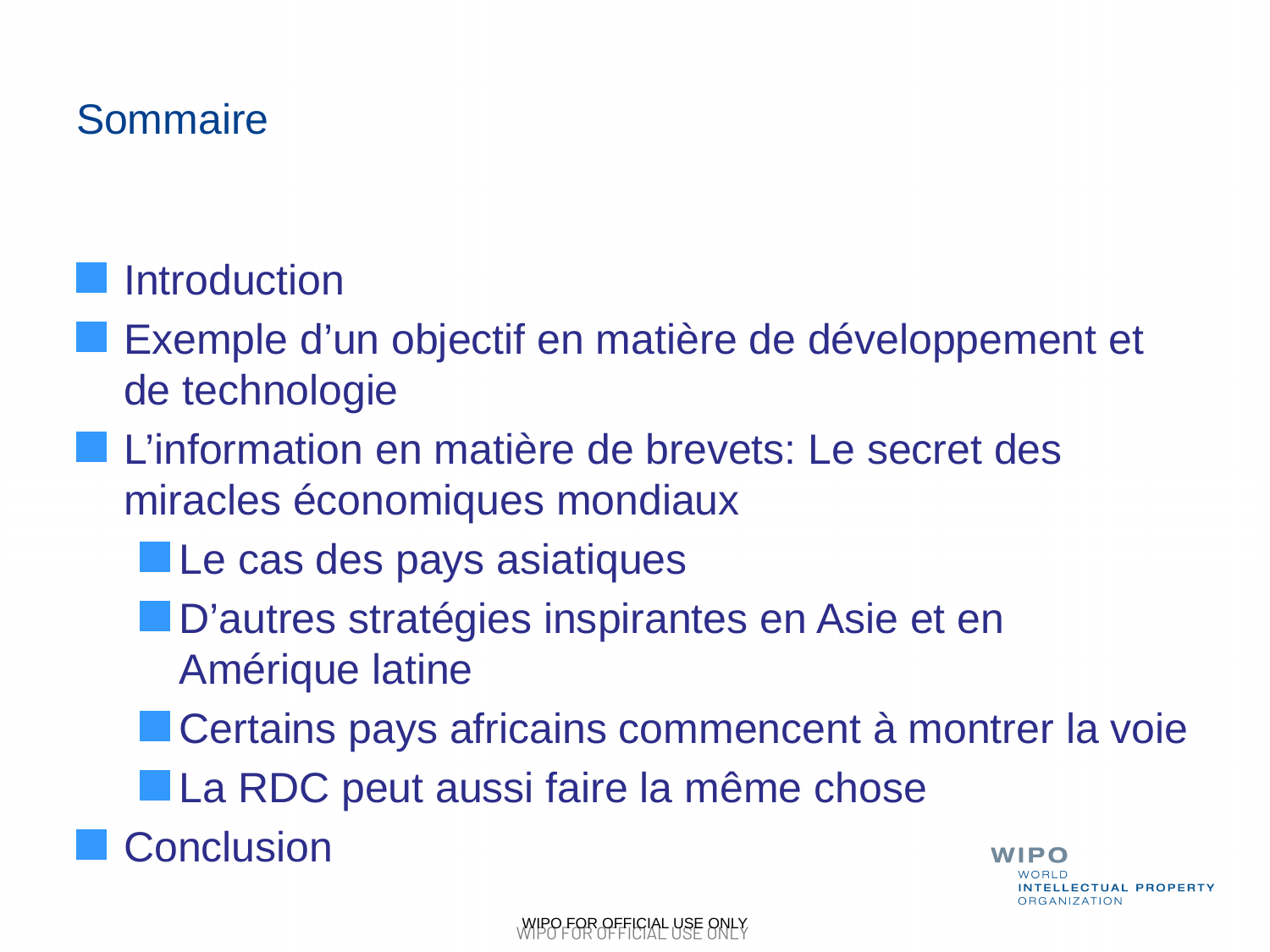

# Sommaire
Introduction
Exemple d’un objectif en matière de développement et de technologie
L’information en matière de brevets: Le secret des miracles économiques mondiaux
Le cas des pays asiatiques
D’autres stratégies inspirantes en Asie et en Amérique latine
Certains pays africains commencent à montrer la voie
La RDC peut aussi faire la même chose
Conclusion